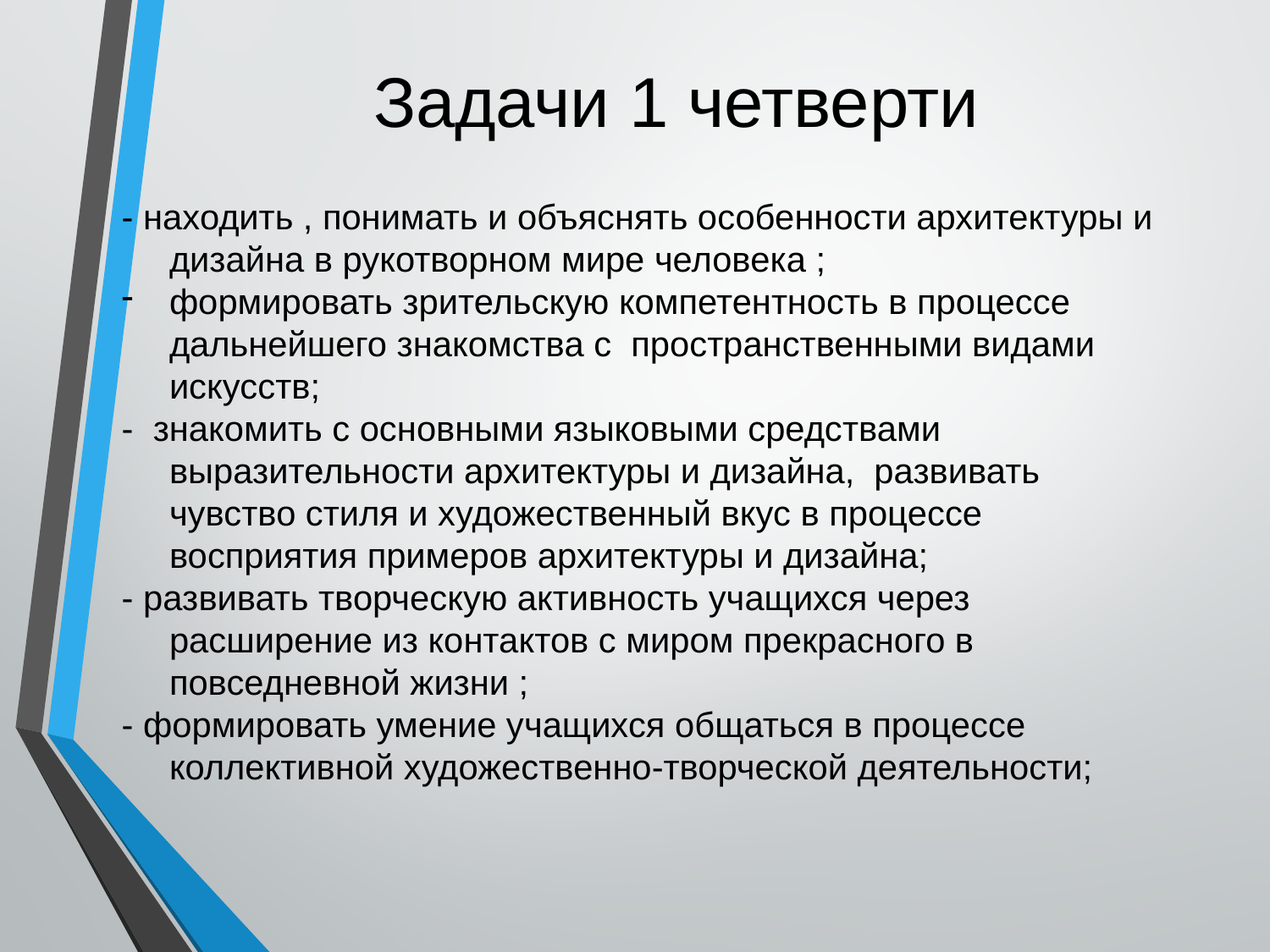

# Задачи 1 четверти
- находить , понимать и объяснять особенности архитектуры и дизайна в рукотворном мире человека ;
формировать зрительскую компетентность в процессе дальнейшего знакомства с  пространственными видами искусств;
-  знакомить с основными языковыми средствами выразительности архитектуры и дизайна,  развивать чувство стиля и художественный вкус в процессе восприятия примеров архитектуры и дизайна;
- развивать творческую активность учащихся через расширение из контактов с миром прекрасного в повседневной жизни ;
- формировать умение учащихся общаться в процессе коллективной художественно-творческой деятельности;